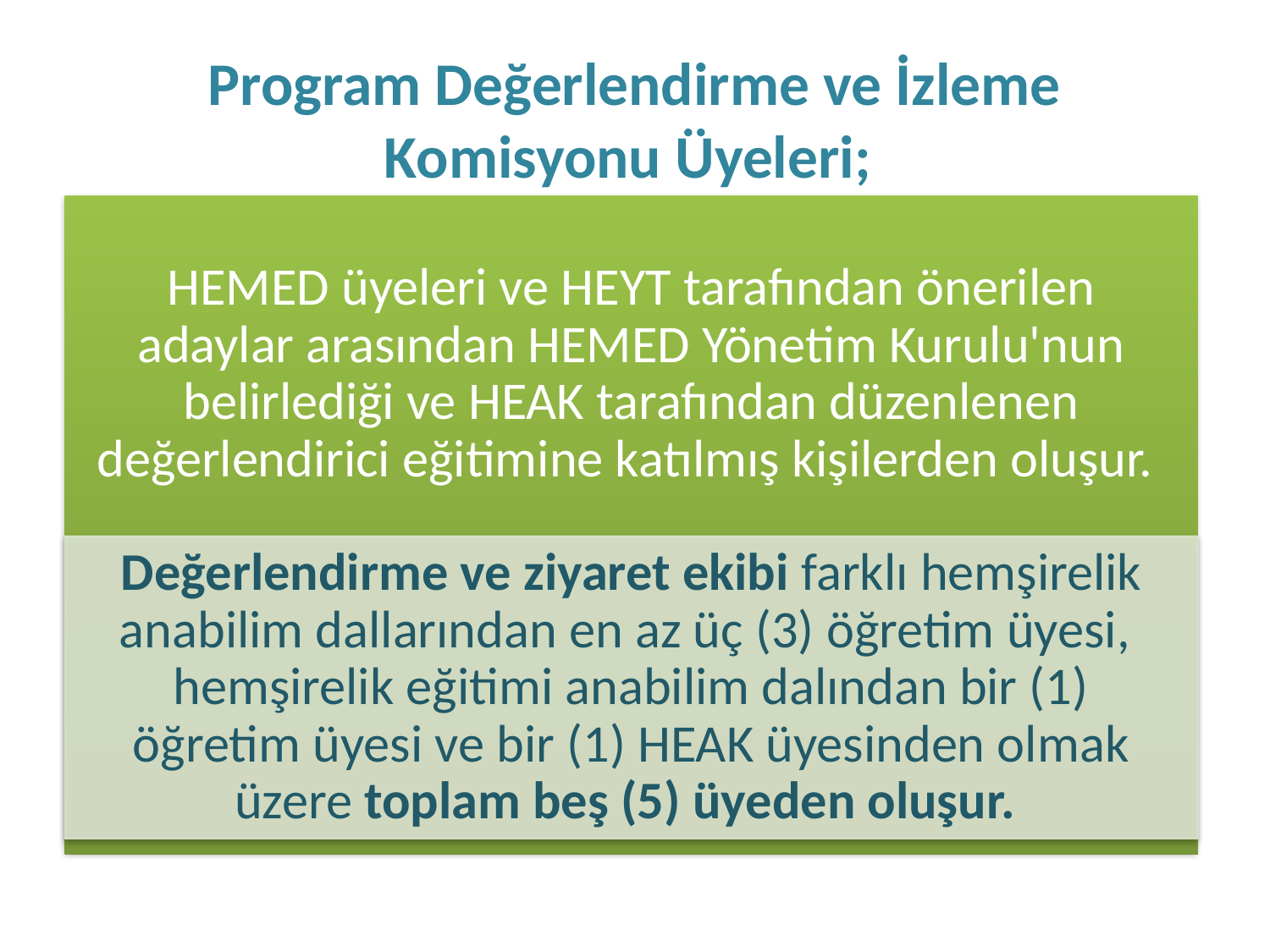

# Program Değerlendirme ve İzleme Komisyonu Üyeleri;
HEMED üyeleri ve HEYT tarafından önerilen adaylar arasından HEMED Yönetim Kurulu'nun belirlediği ve HEAK tarafından düzenlenen değerlendirici eğitimine katılmış kişilerden oluşur.
Değerlendirme ve ziyaret ekibi farklı hemşirelik anabilim dallarından en az üç (3) öğretim üyesi,  hemşirelik eğitimi anabilim dalından bir (1) öğretim üyesi ve bir (1) HEAK üyesinden olmak üzere toplam beş (5) üyeden oluşur.